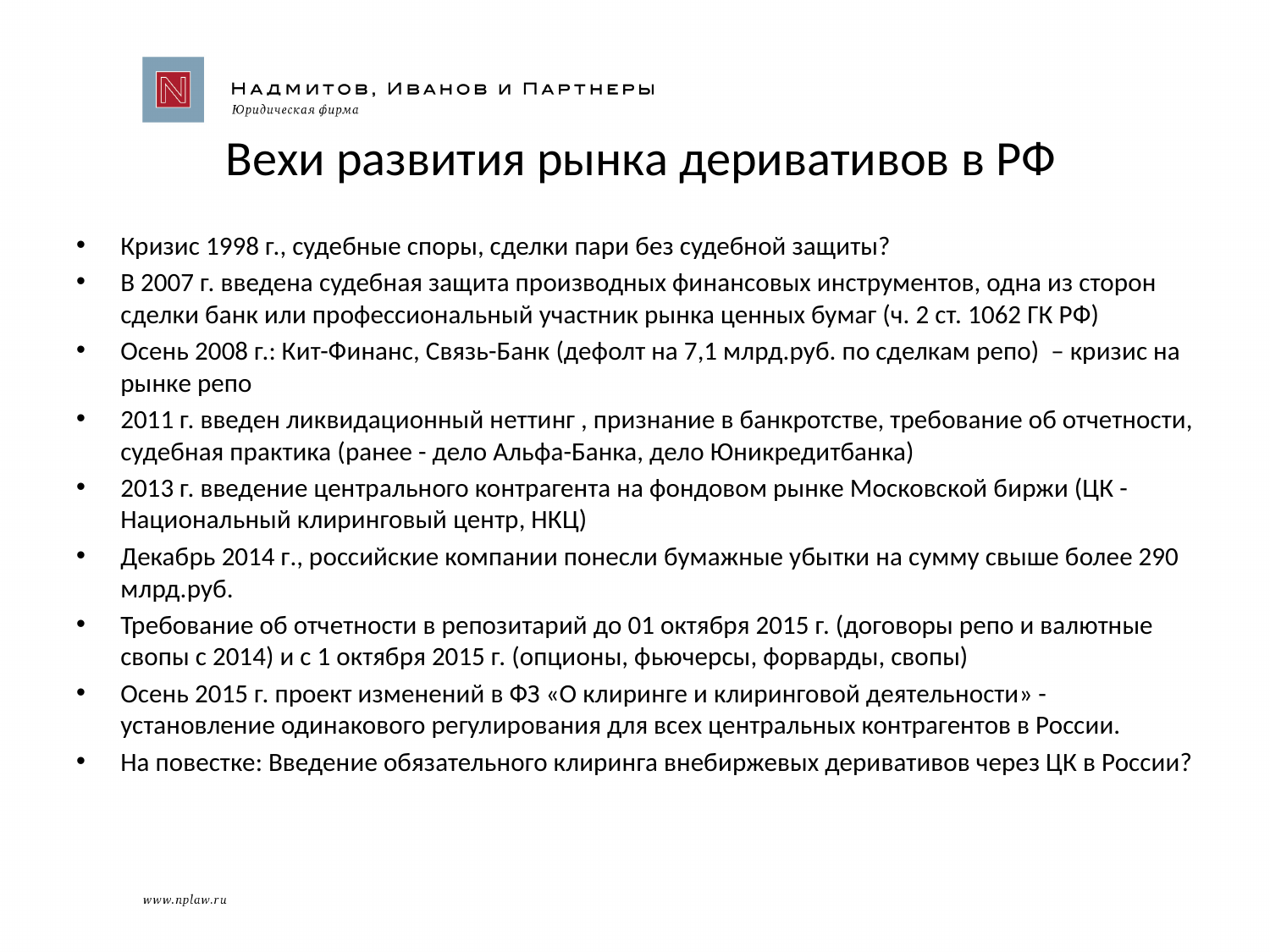

# Вехи развития рынка деривативов в РФ
Кризис 1998 г., судебные споры, сделки пари без судебной защиты?
В 2007 г. введена судебная защита производных финансовых инструментов, одна из сторон сделки банк или профессиональный участник рынка ценных бумаг (ч. 2 ст. 1062 ГК РФ)
Осень 2008 г.: Кит-Финанс, Связь-Банк (дефолт на 7,1 млрд.руб. по сделкам репо)  – кризис на рынке репо
2011 г. введен ликвидационный неттинг , признание в банкротстве, требование об отчетности, судебная практика (ранее - дело Альфа-Банка, дело Юникредитбанка)
2013 г. введение центрального контрагента на фондовом рынке Московской биржи (ЦК - Национальный клиринговый центр, НКЦ)
Декабрь 2014 г., российские компании понесли бумажные убытки на сумму свыше более 290 млрд.руб.
Требование об отчетности в репозитарий до 01 октября 2015 г. (договоры репо и валютные свопы с 2014) и с 1 октября 2015 г. (опционы, фьючерсы, форварды, свопы)
Осень 2015 г. проект изменений в ФЗ «О клиринге и клиринговой деятельности» - установление одинакового регулирования для всех центральных контрагентов в России.
На повестке: Введение обязательного клиринга внебиржевых деривативов через ЦК в России?